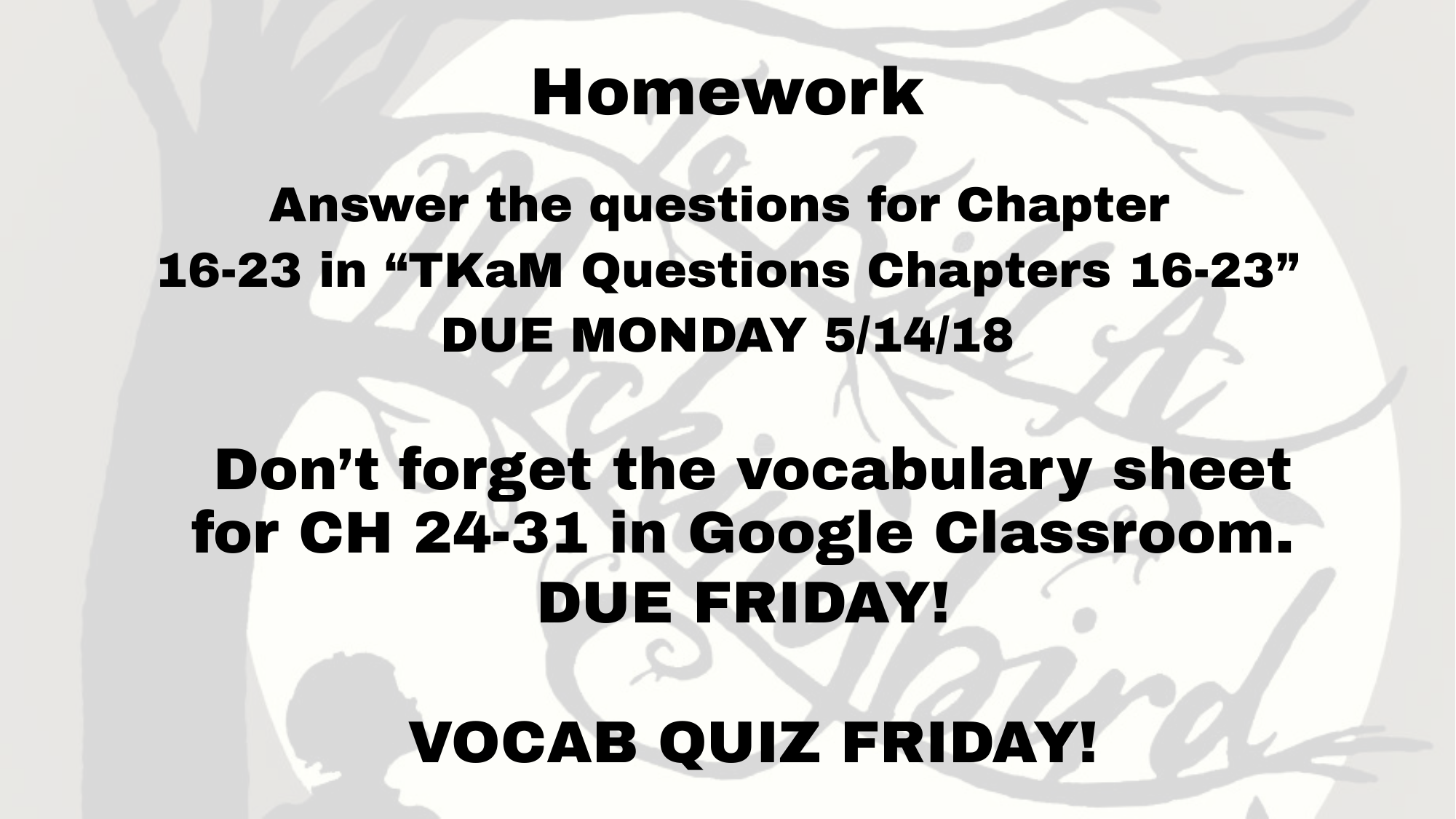

# Homework
Answer the questions for Chapter
16-23 in “TKaM Questions Chapters 16-23”
DUE MONDAY 5/14/18

Don’t forget the vocabulary sheet for CH 24-31 in Google Classroom.
DUE FRIDAY!

VOCAB QUIZ FRIDAY!